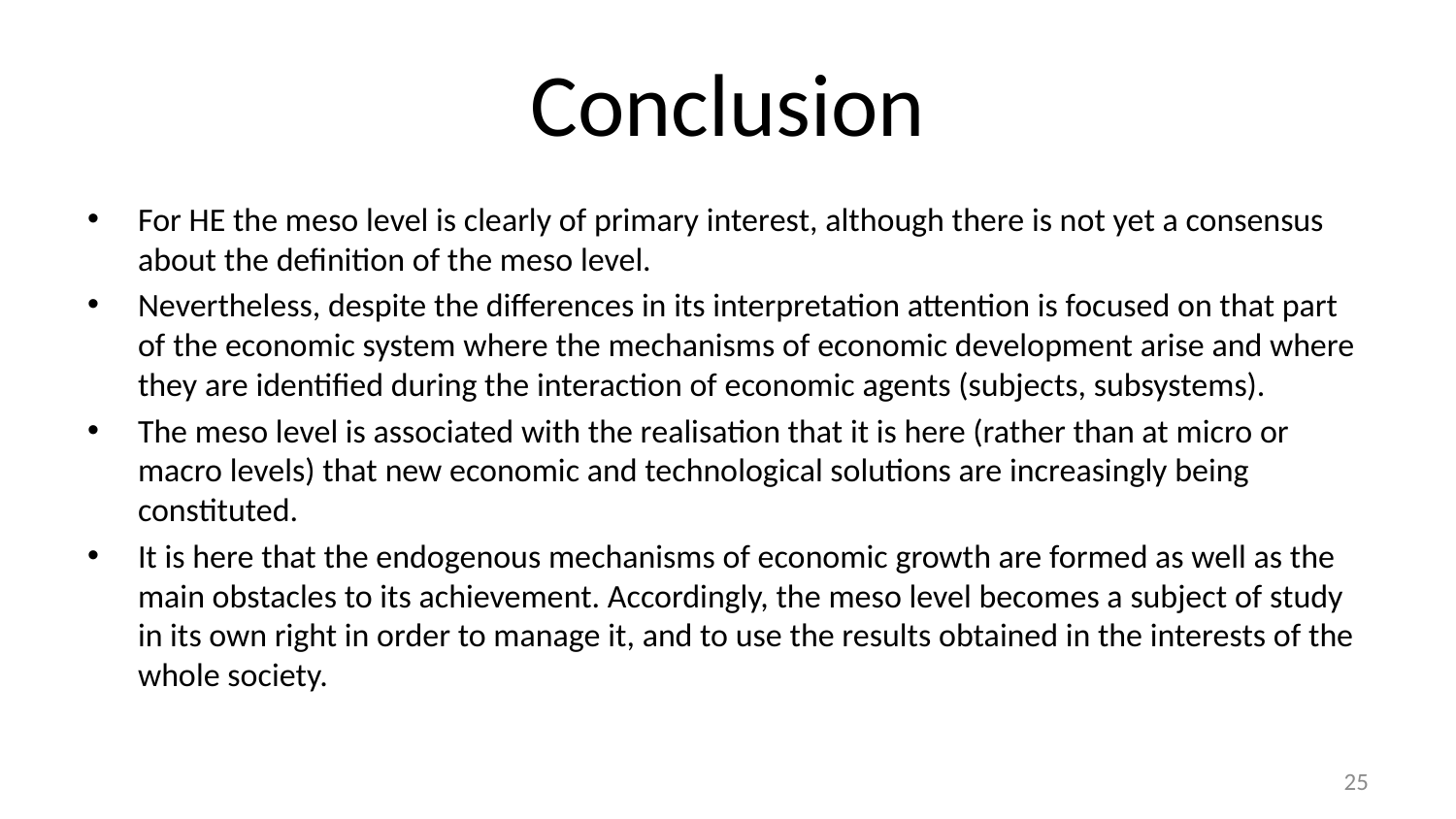

# Conclusion
For HE the meso level is clearly of primary interest, although there is not yet a consensus about the definition of the meso level.
Nevertheless, despite the differences in its interpretation attention is focused on that part of the economic system where the mechanisms of economic development arise and where they are identified during the interaction of economic agents (subjects, subsystems).
The meso level is associated with the realisation that it is here (rather than at micro or macro levels) that new economic and technological solutions are increasingly being constituted.
It is here that the endogenous mechanisms of economic growth are formed as well as the main obstacles to its achievement. Accordingly, the meso level becomes a subject of study in its own right in order to manage it, and to use the results obtained in the interests of the whole society.

25